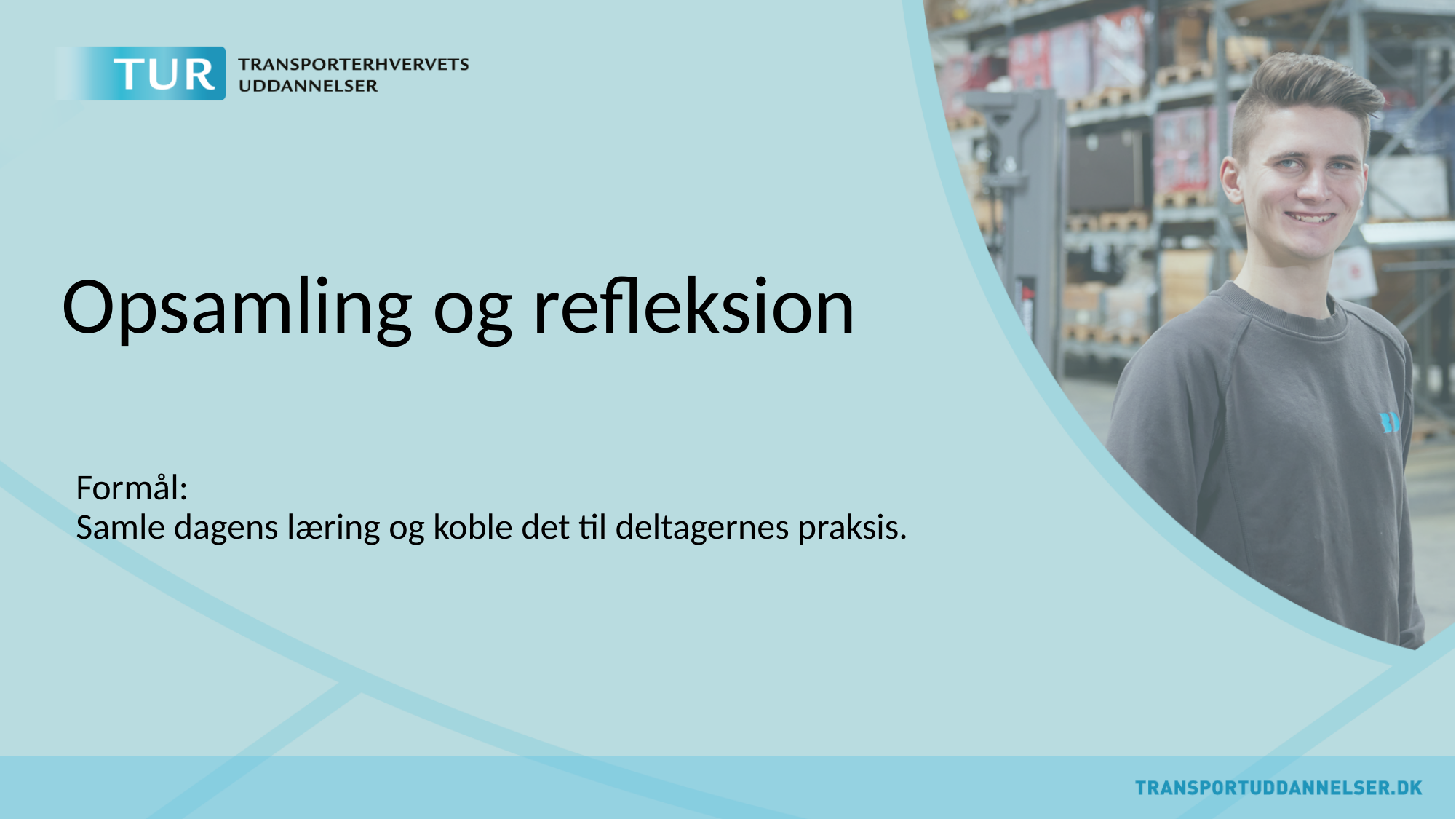

# Opsamling og refleksion
Formål:  
Samle dagens læring og koble det til deltagernes praksis.